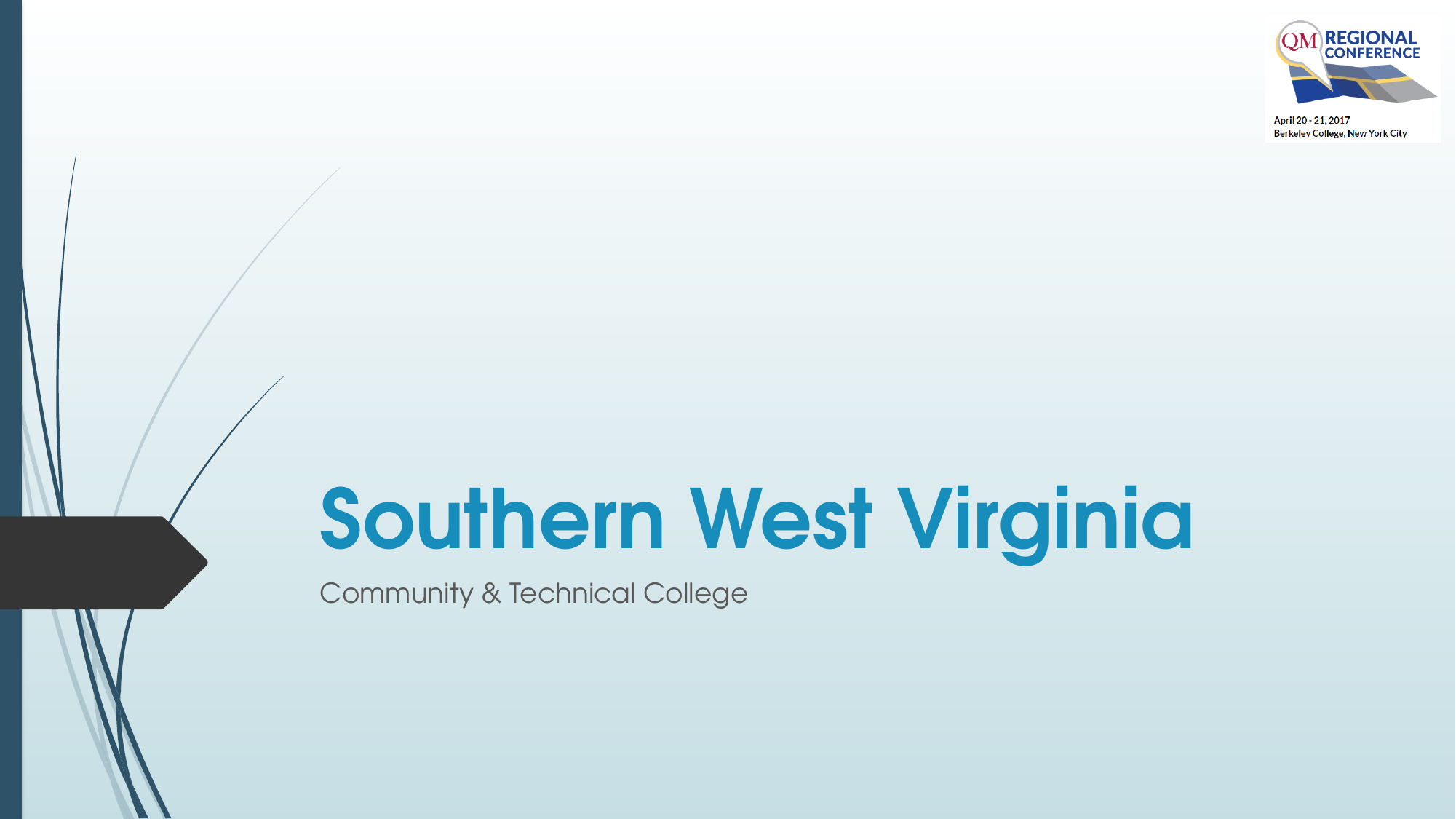

# Southern West Virginia
Community & Technical College